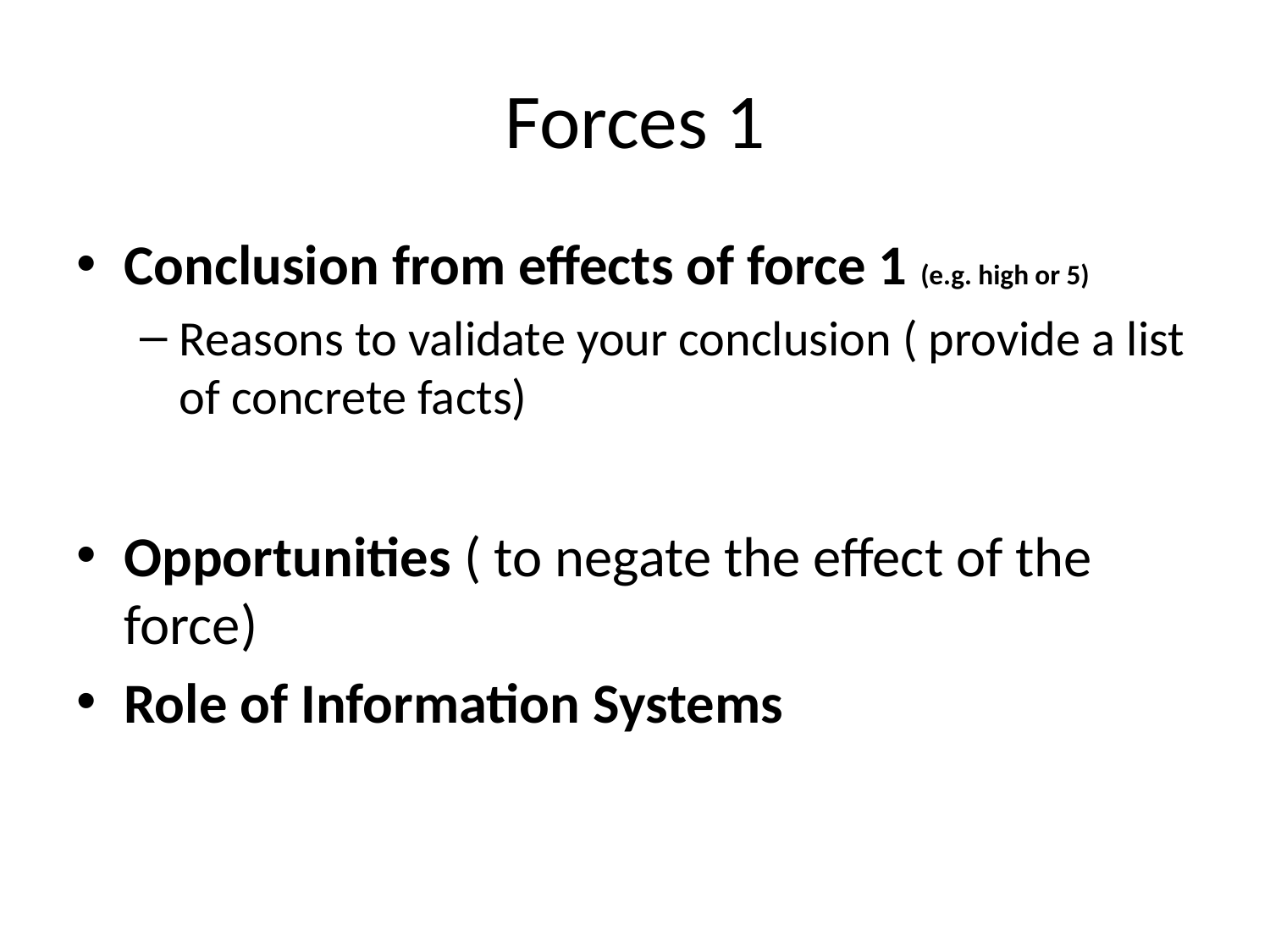

# Forces 1
Conclusion from effects of force 1 (e.g. high or 5)
Reasons to validate your conclusion ( provide a list of concrete facts)

Opportunities ( to negate the effect of the force)
Role of Information Systems